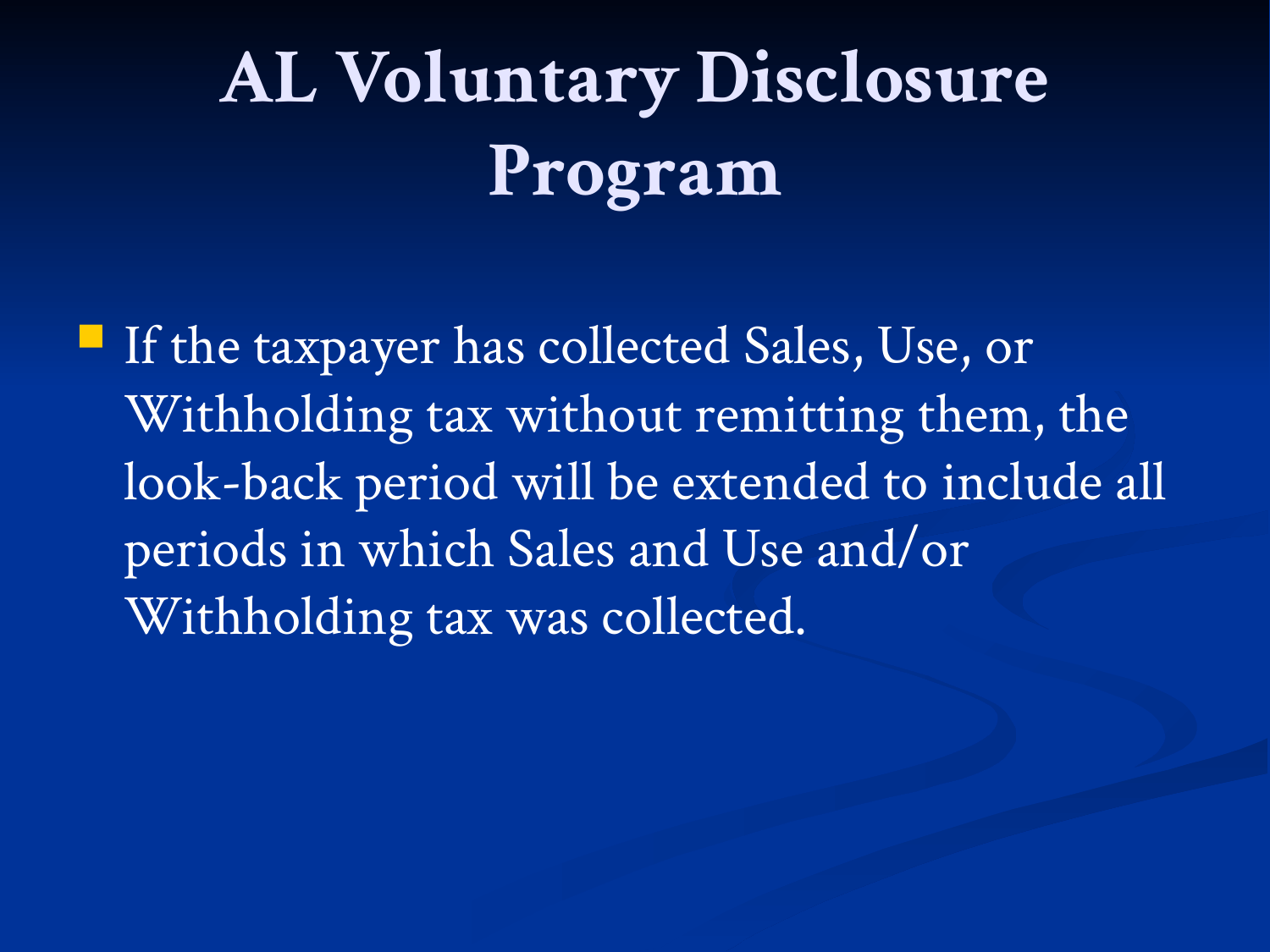

# AL Voluntary Disclosure Program

If the taxpayer has collected Sales, Use, or Withholding tax without remitting them, the look-back period will be extended to include all periods in which Sales and Use and/or Withholding tax was collected.